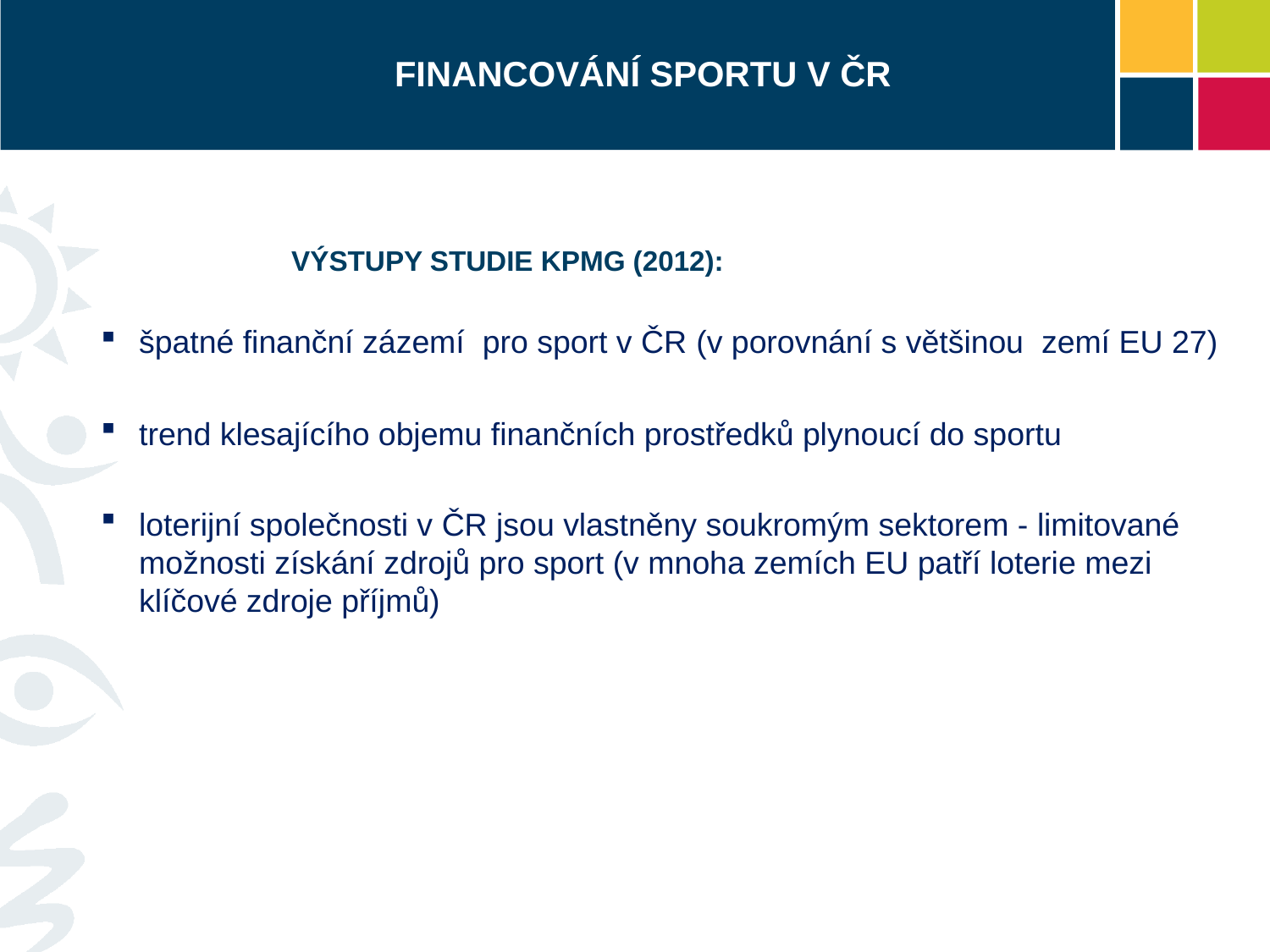

FINANCOVÁNÍ SPORTU V ČR
		VÝSTUPY STUDIE KPMG (2012):

špatné finanční zázemí  pro sport v ČR (v porovnání s většinou  zemí EU 27)

trend klesajícího objemu finančních prostředků plynoucí do sportu

loterijní společnosti v ČR jsou vlastněny soukromým sektorem - limitované možnosti získání zdrojů pro sport (v mnoha zemích EU patří loterie mezi klíčové zdroje příjmů)